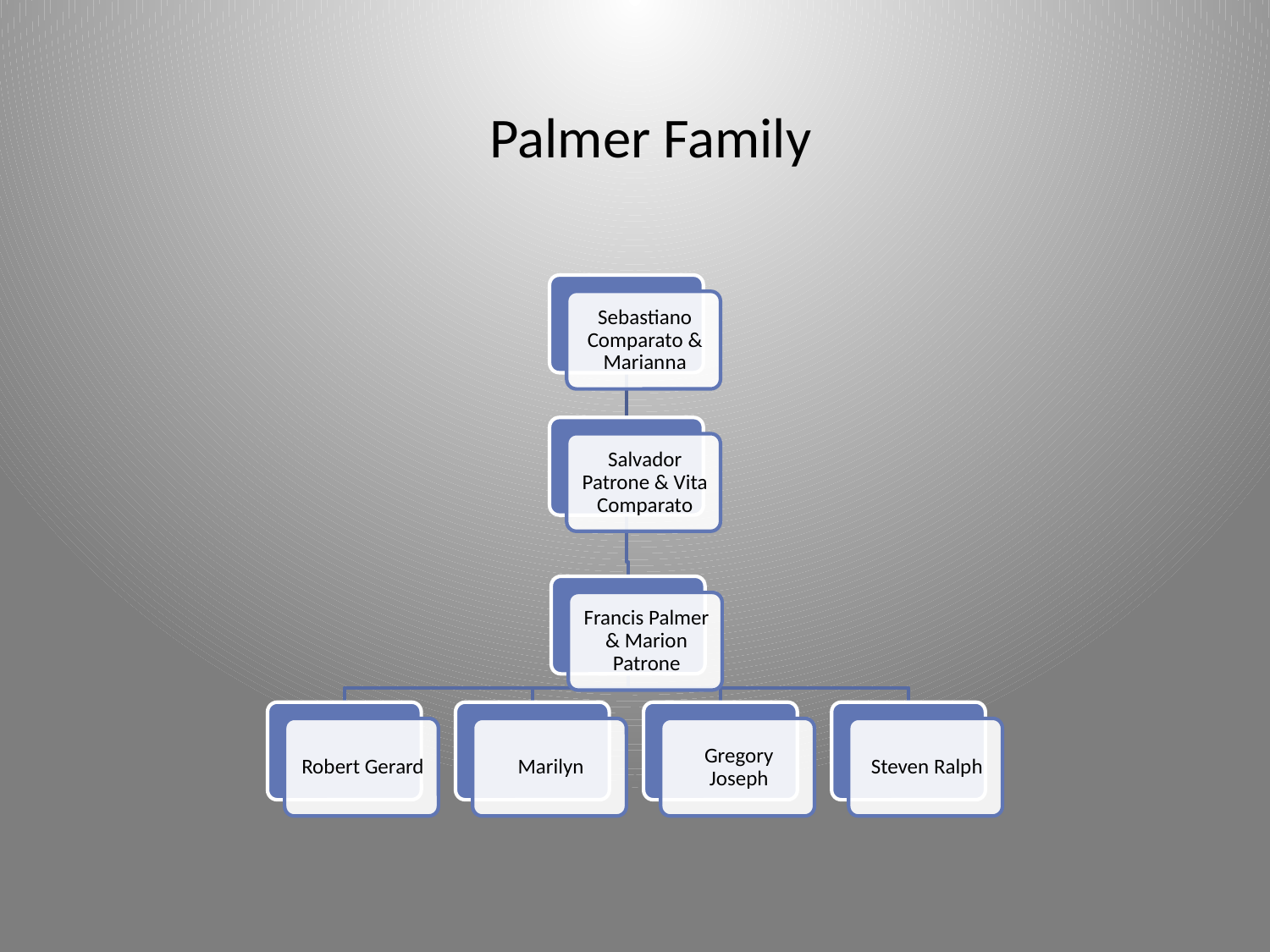

Palmer Family
Sebastiano Comparato & Marianna
Salvador Patrone & Vita Comparato
Francis Palmer & Marion Patrone
Robert Gerard
Marilyn
Gregory Joseph
Steven Ralph